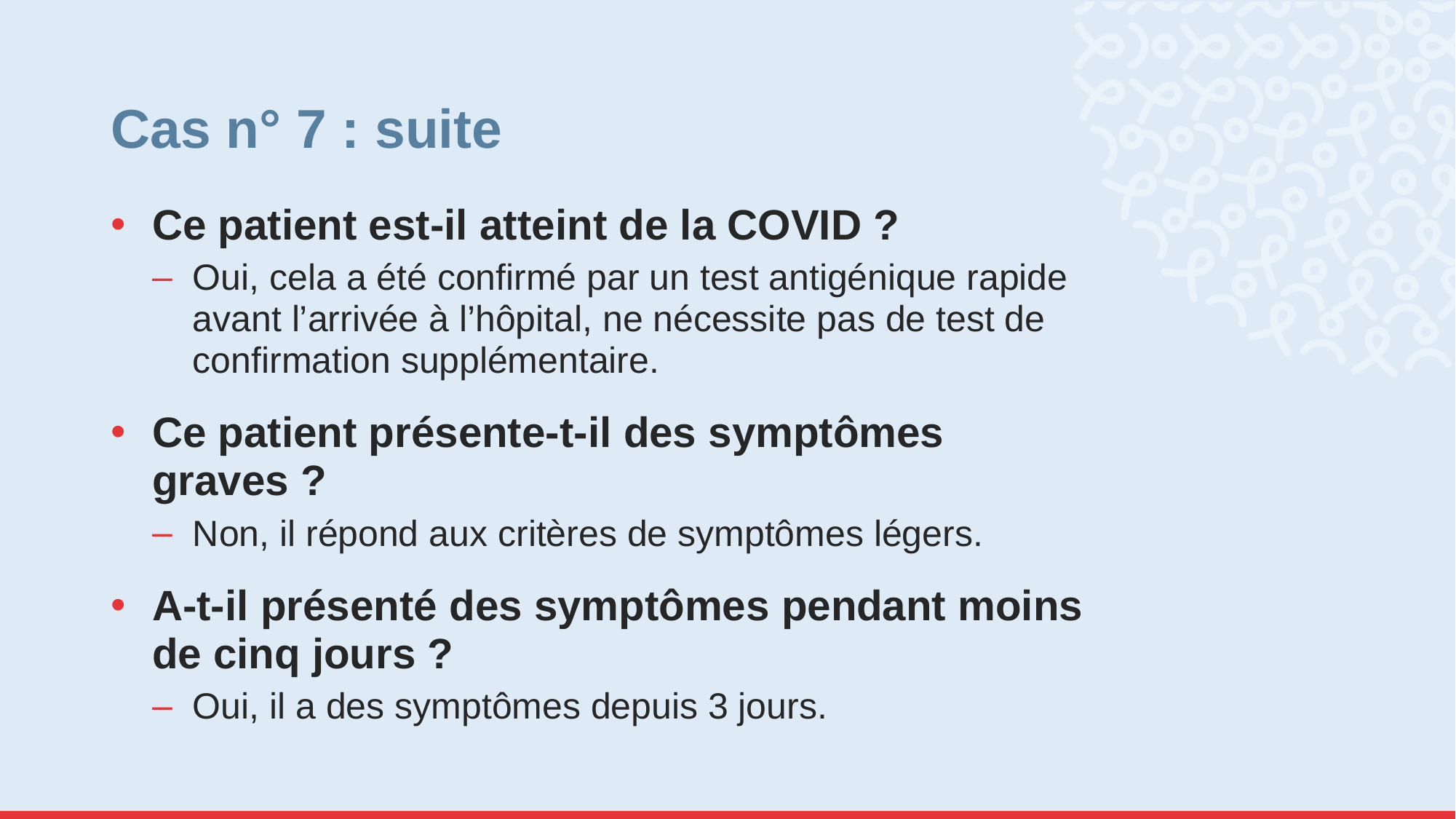

# Cas n° 7 : suite
Ce patient est-il atteint de la COVID ?
Oui, cela a été confirmé par un test antigénique rapide avant l’arrivée à l’hôpital, ne nécessite pas de test de confirmation supplémentaire.
Ce patient présente-t-il des symptômes graves ?
Non, il répond aux critères de symptômes légers.
A-t-il présenté des symptômes pendant moins de cinq jours ?
Oui, il a des symptômes depuis 3 jours.